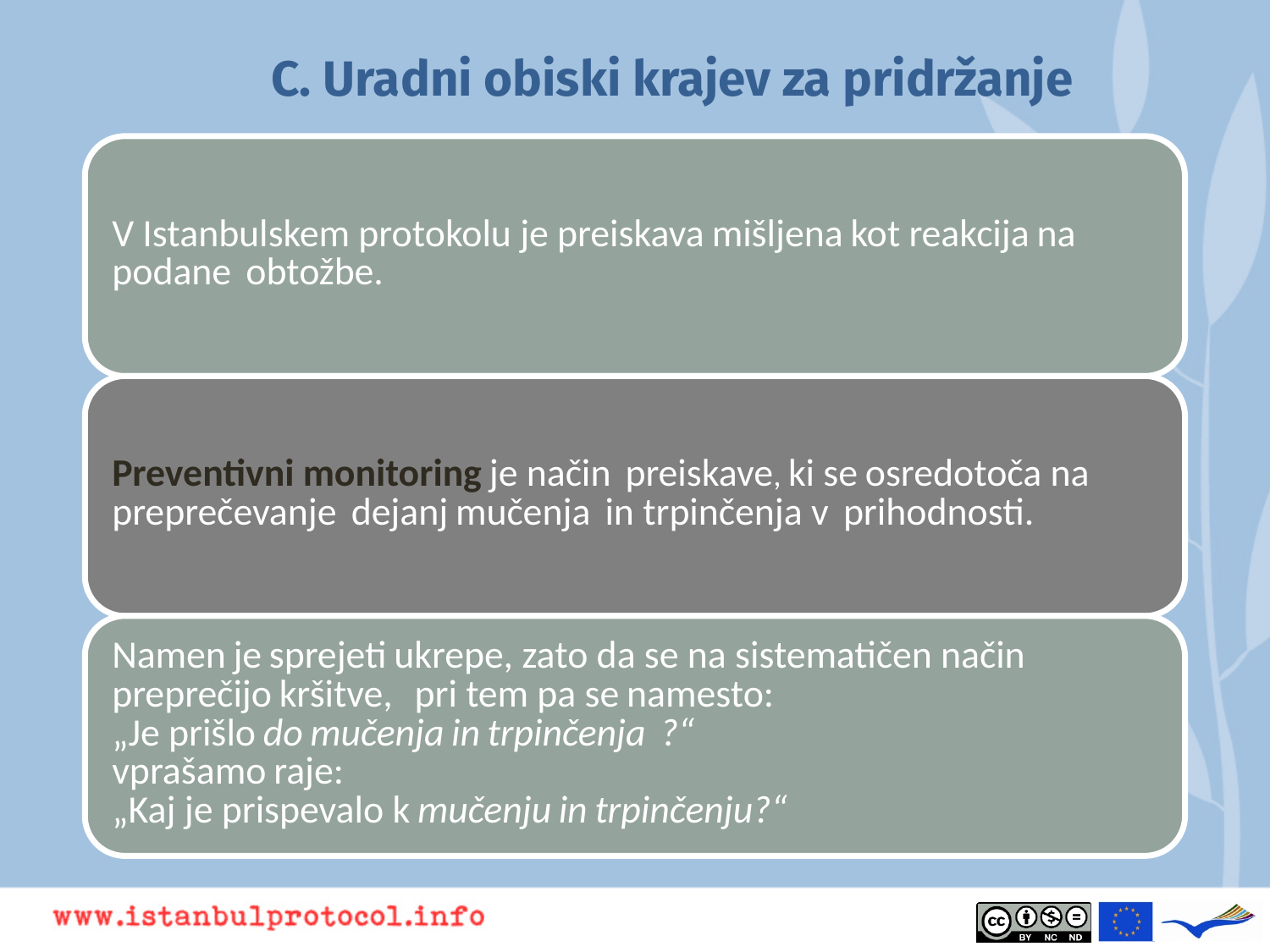

C. Uradni obiski krajev za pridržanje
V Istanbulskem protokolu je preiskava mišljena kot reakcija na podane  obtožbe.
Preventivni monitoring je način  preiskave, ki se osredotoča na preprečevanje  dejanj mučenja  in trpinčenja v  prihodnosti.
Namen je sprejeti ukrepe, zato da se na sistematičen način preprečijo kršitve,   pri tem pa se namesto:
„Je prišlo do mučenja in trpinčenja  ?“
vprašamo raje:
„Kaj je prispevalo k mučenju in trpinčenju?“